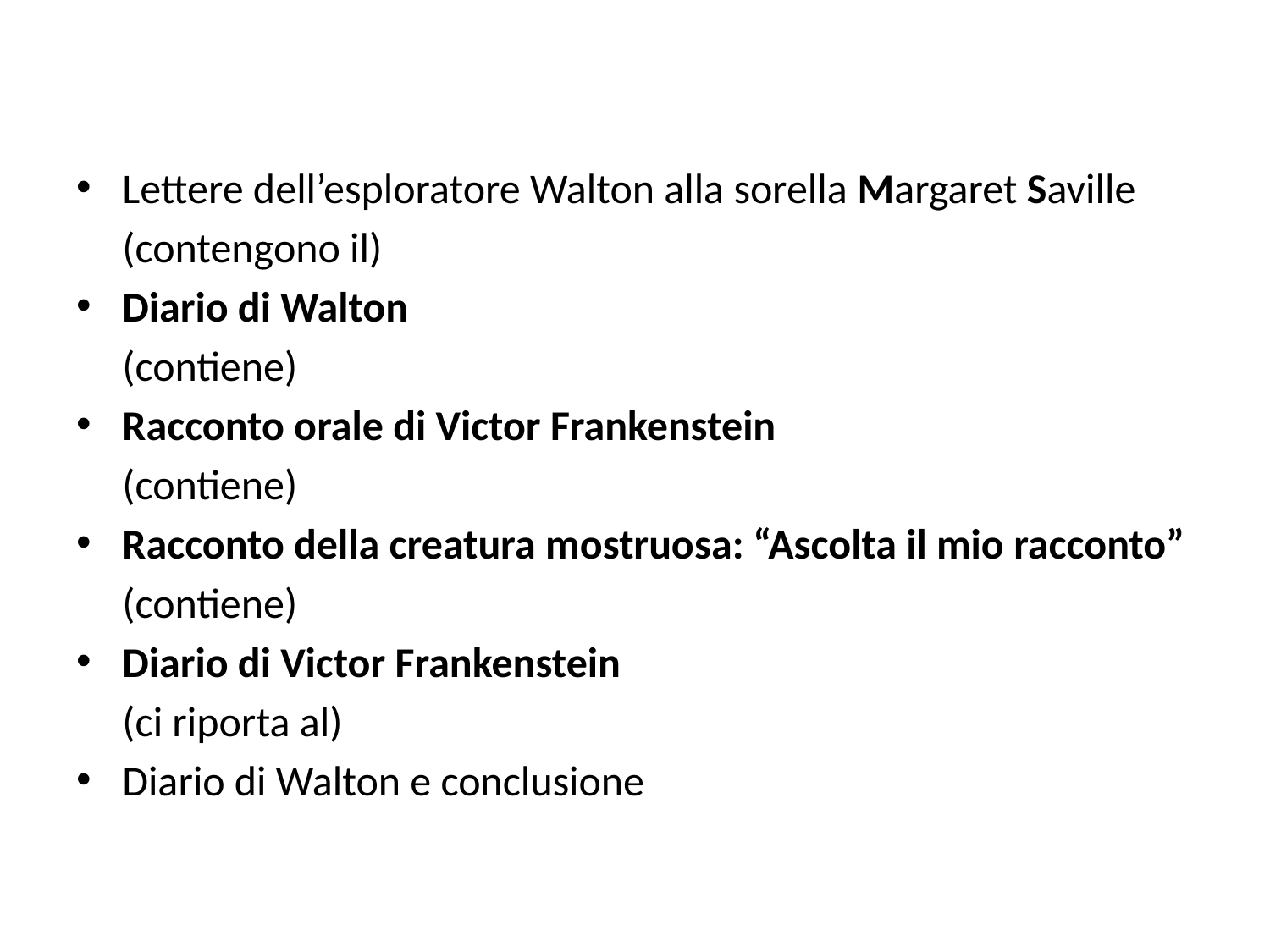

Lettere dell’esploratore Walton alla sorella Margaret Saville
						(contengono il)
Diario di Walton
						(contiene)
Racconto orale di Victor Frankenstein
						(contiene)
Racconto della creatura mostruosa: “Ascolta il mio racconto”
						(contiene)
Diario di Victor Frankenstein
						(ci riporta al)
Diario di Walton e conclusione